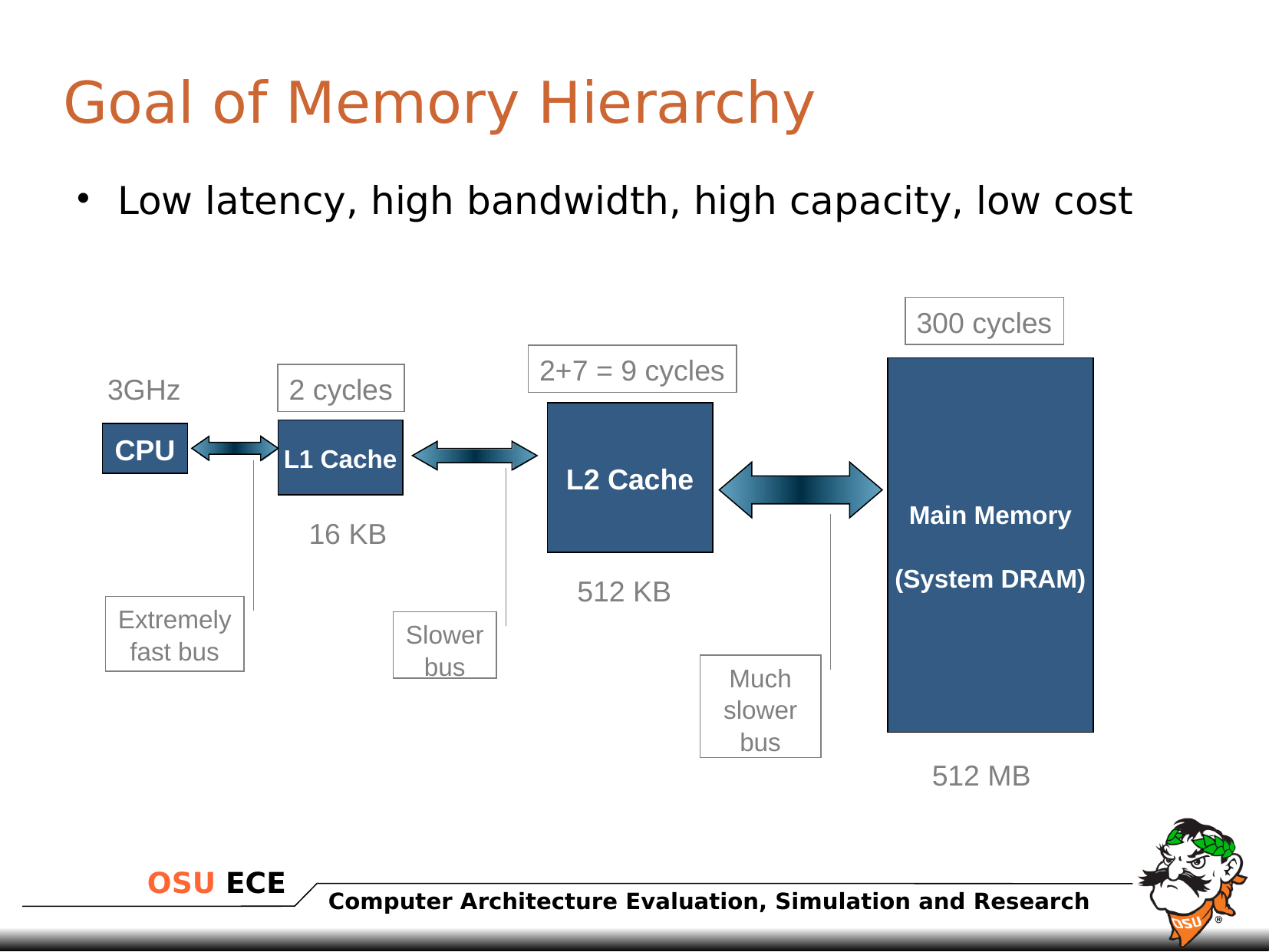

# Goal of Memory Hierarchy
Low latency, high bandwidth, high capacity, low cost
300 cycles
2+7 = 9 cycles
Main Memory

(System DRAM)
3GHz
2 cycles
L2 Cache
L1 Cache
CPU

16 KB
512 KB
Extremely fast bus
Slower bus
Much slower bus
512 MB